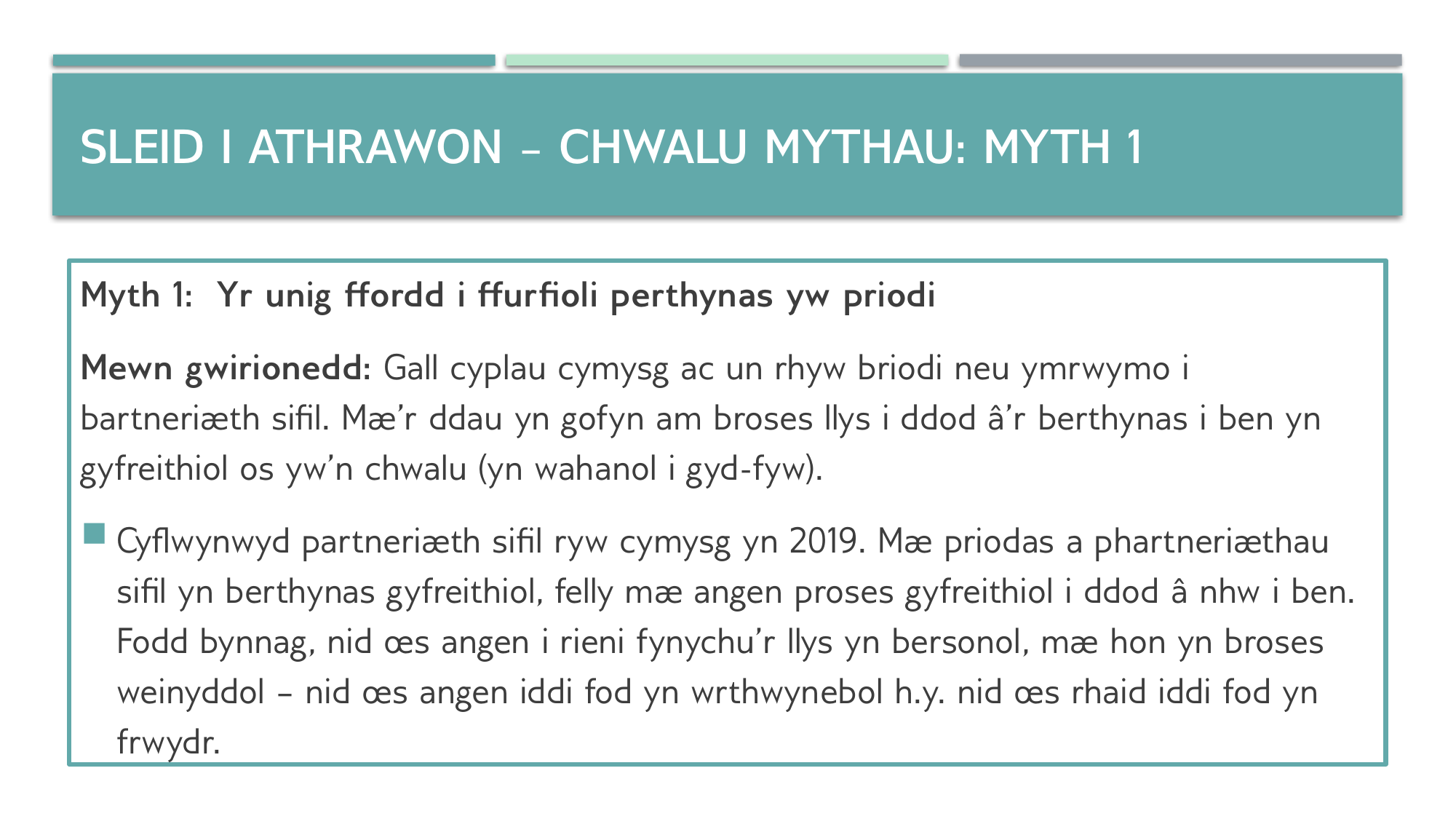

# SLEID I ATHRAWON – chwalu mythau: MYTH 1
Myth 1:  Yr unig ffordd i ffurfioli perthynas yw priodi
Mewn gwirionedd: Gall cyplau cymysg ac un rhyw briodi neu ymrwymo i bartneriaeth sifil. Mae’r ddau yn gofyn am broses llys i ddod â’r berthynas i ben yn gyfreithiol os yw’n chwalu (yn wahanol i gyd-fyw).
Cyflwynwyd partneriaeth sifil ryw cymysg yn 2019. Mae priodas a phartneriaethau sifil yn berthynas gyfreithiol, felly mae angen proses gyfreithiol i ddod â nhw i ben. Fodd bynnag, nid oes angen i rieni fynychu’r llys yn bersonol, mae hon yn broses weinyddol – nid oes angen iddi fod yn wrthwynebol h.y. nid oes rhaid iddi fod yn frwydr.